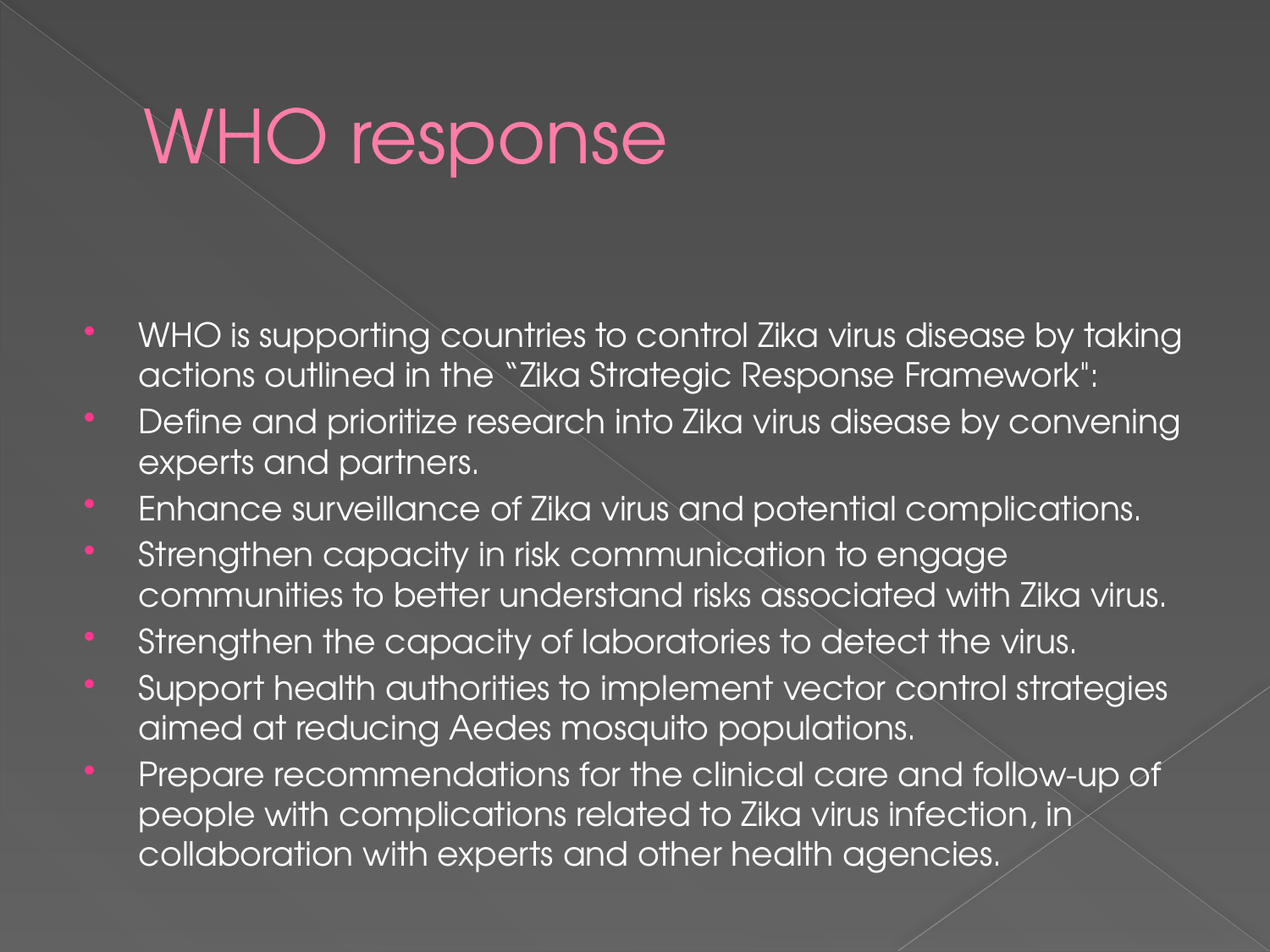

# WHO response

WHO is supporting countries to control Zika virus disease by taking actions outlined in the “Zika Strategic Response Framework":
Define and prioritize research into Zika virus disease by convening experts and partners.
Enhance surveillance of Zika virus and potential complications.
Strengthen capacity in risk communication to engage communities to better understand risks associated with Zika virus.
Strengthen the capacity of laboratories to detect the virus.
Support health authorities to implement vector control strategies aimed at reducing Aedes mosquito populations.
Prepare recommendations for the clinical care and follow-up of people with complications related to Zika virus infection, in collaboration with experts and other health agencies.